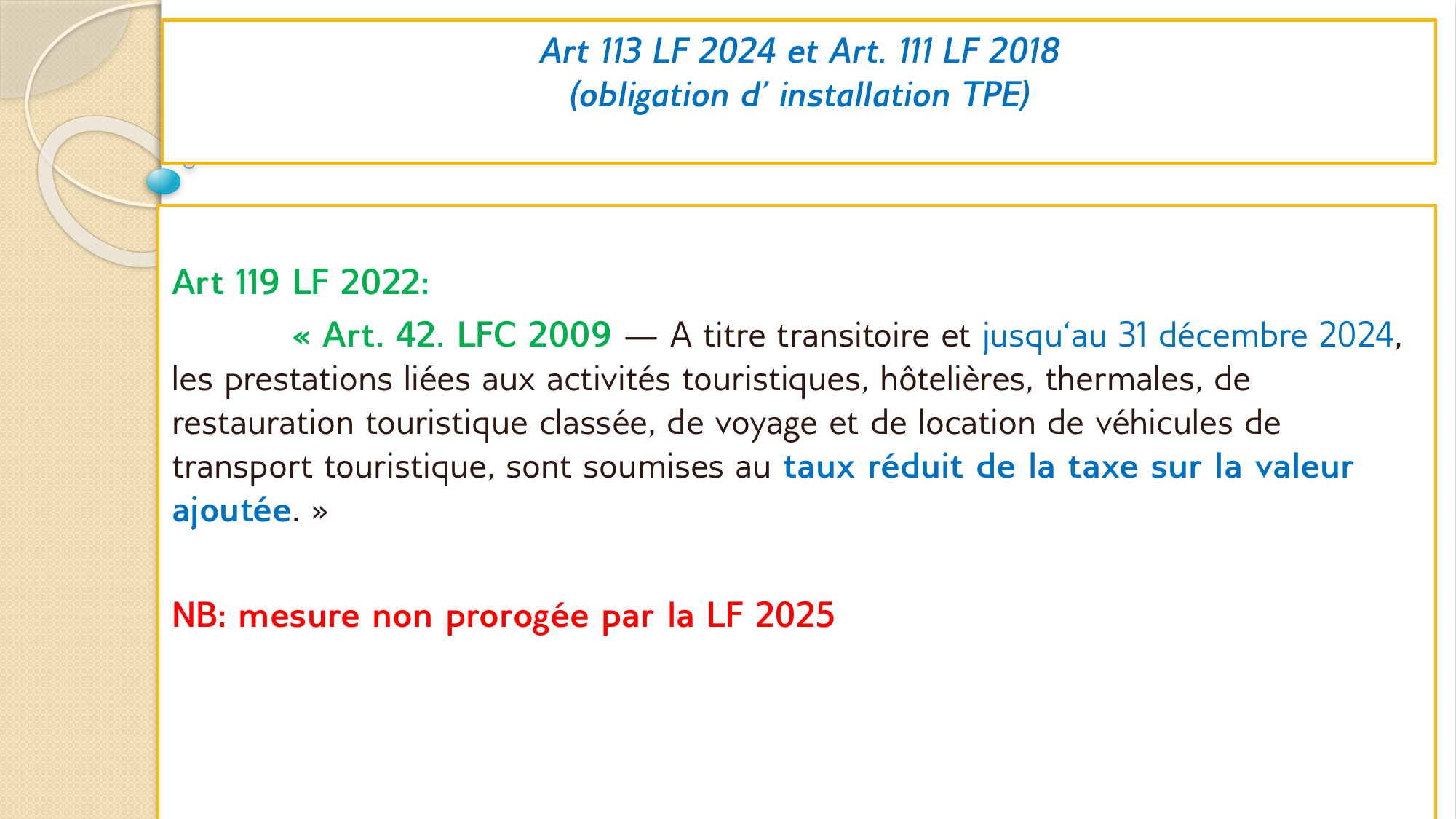

# Art 113 LF 2024 et Art. 111 LF 2018 (obligation d’ installation TPE)

Art 119 LF 2022:
	 « Art. 42. LFC 2009 — A titre transitoire et jusqu‘au 31 décembre 2024, les prestations liées aux activités touristiques, hôtelières, thermales, de restauration touristique classée, de voyage et de location de véhicules de transport touristique, sont soumises au taux réduit de la taxe sur la valeur ajoutée. »

NB: mesure non prorogée par la LF 2025